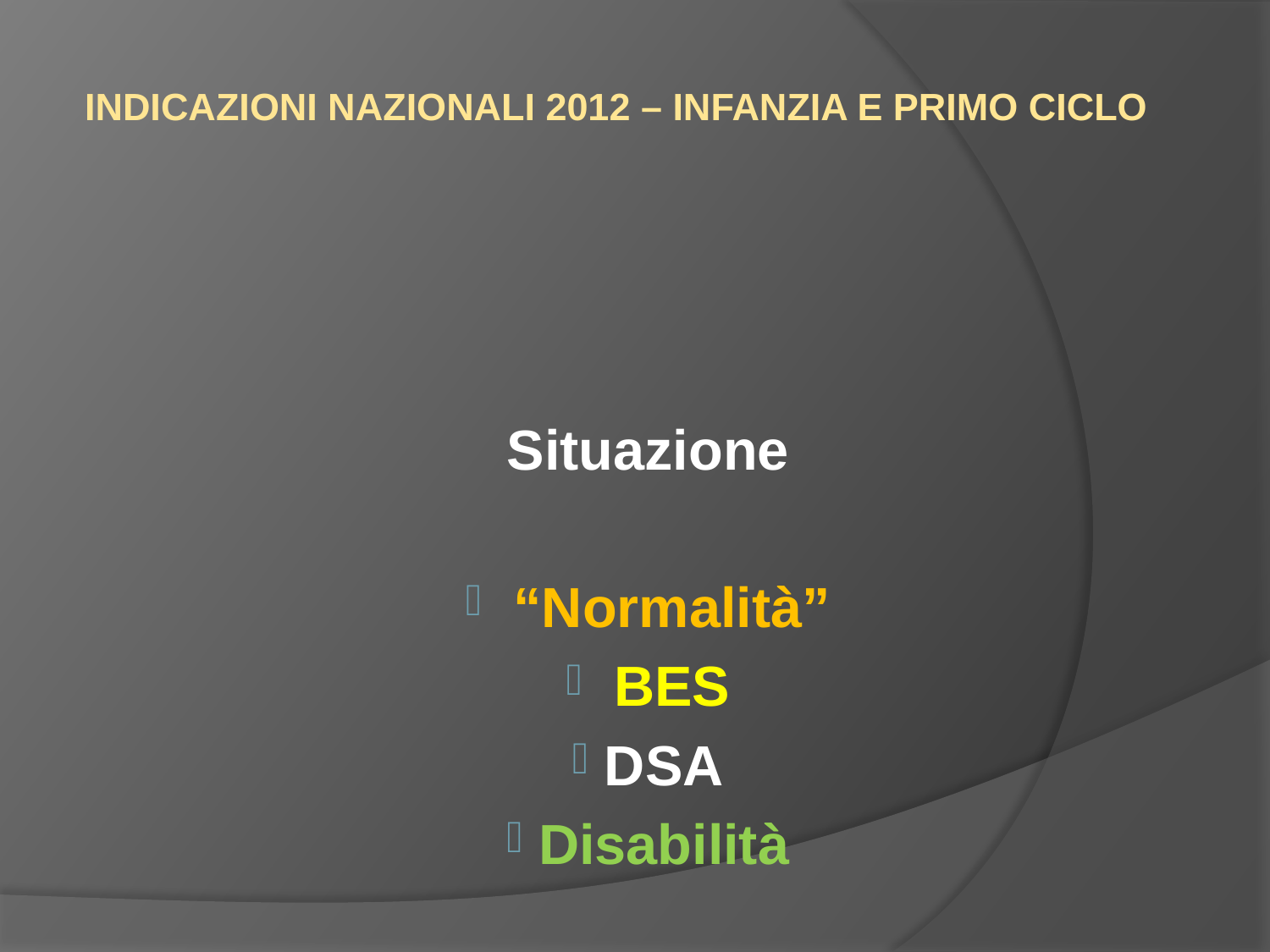

# Indicazioni Nazionali 2012 – Infanzia e Primo Ciclo

Situazione

  “Normalità”
  BES
 DSA
 Disabilità